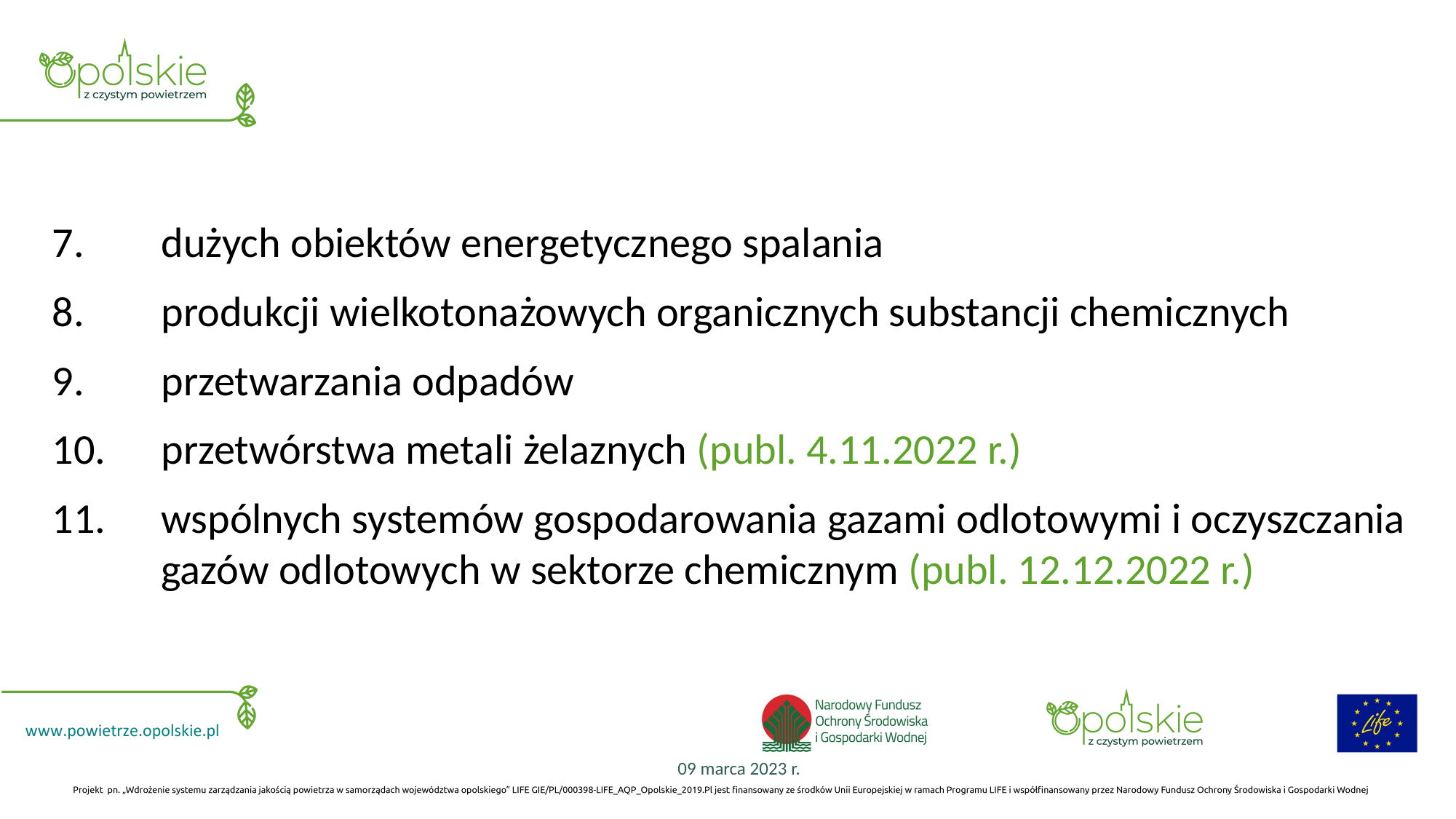

# 7.	dużych obiektów energetycznego spalania 8.	produkcji wielkotonażowych organicznych substancji chemicznych 9.	przetwarzania odpadów 10.	przetwórstwa metali żelaznych (publ. 4.11.2022 r.) 11.	wspólnych systemów gospodarowania gazami odlotowymi i oczyszczania 	gazów odlotowych w sektorze chemicznym (publ. 12.12.2022 r.)
09 marca 2023 r.